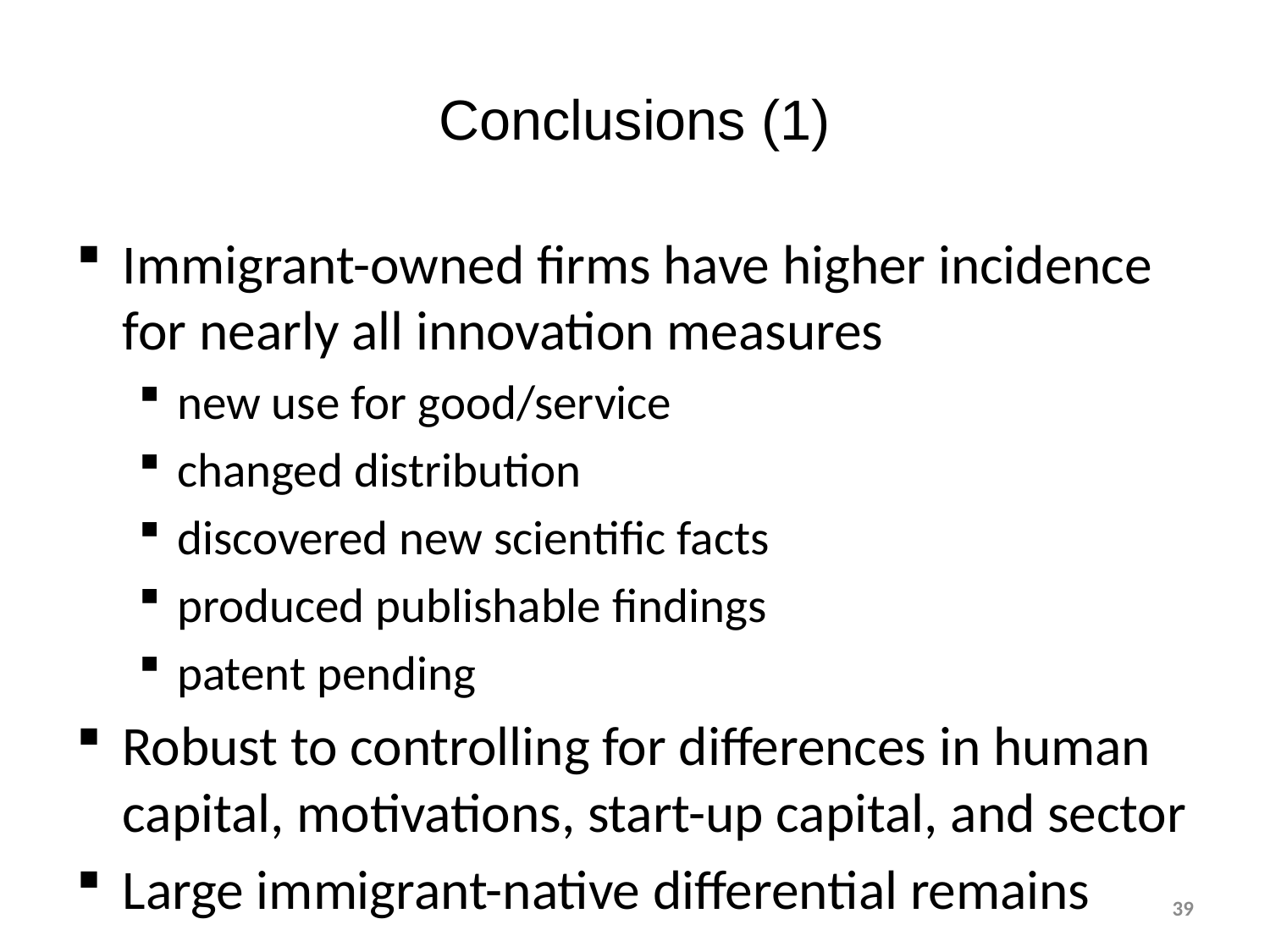

# Conclusions (1)
Immigrant-owned firms have higher incidence for nearly all innovation measures
new use for good/service
changed distribution
discovered new scientific facts
produced publishable findings
patent pending
Robust to controlling for differences in human capital, motivations, start-up capital, and sector
Large immigrant-native differential remains

39